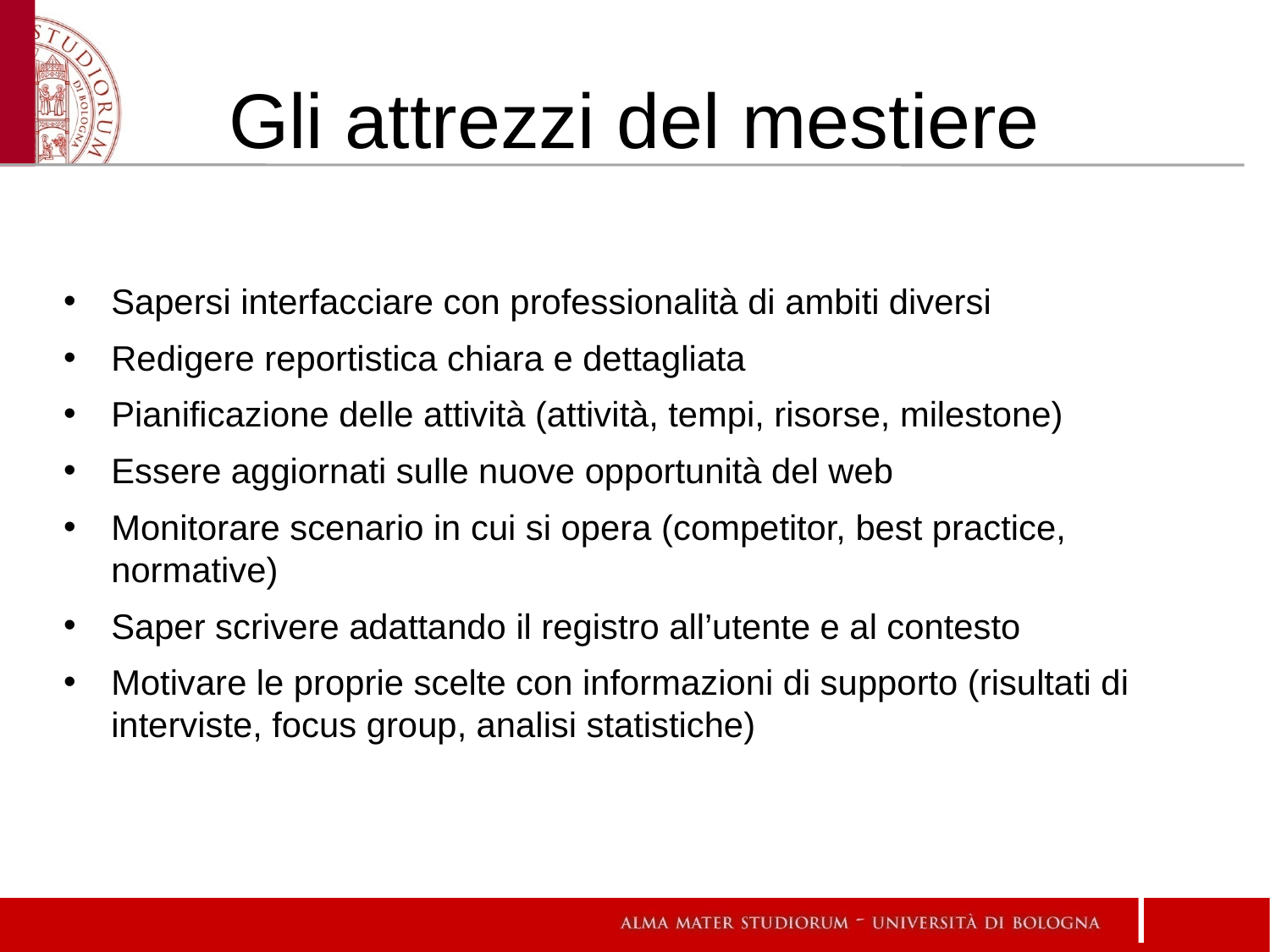

# Gli attrezzi del mestiere

Sapersi interfacciare con professionalità di ambiti diversi
Redigere reportistica chiara e dettagliata
Pianificazione delle attività (attività, tempi, risorse, milestone)
Essere aggiornati sulle nuove opportunità del web
Monitorare scenario in cui si opera (competitor, best practice, normative)
Saper scrivere adattando il registro all’utente e al contesto
Motivare le proprie scelte con informazioni di supporto (risultati di interviste, focus group, analisi statistiche)